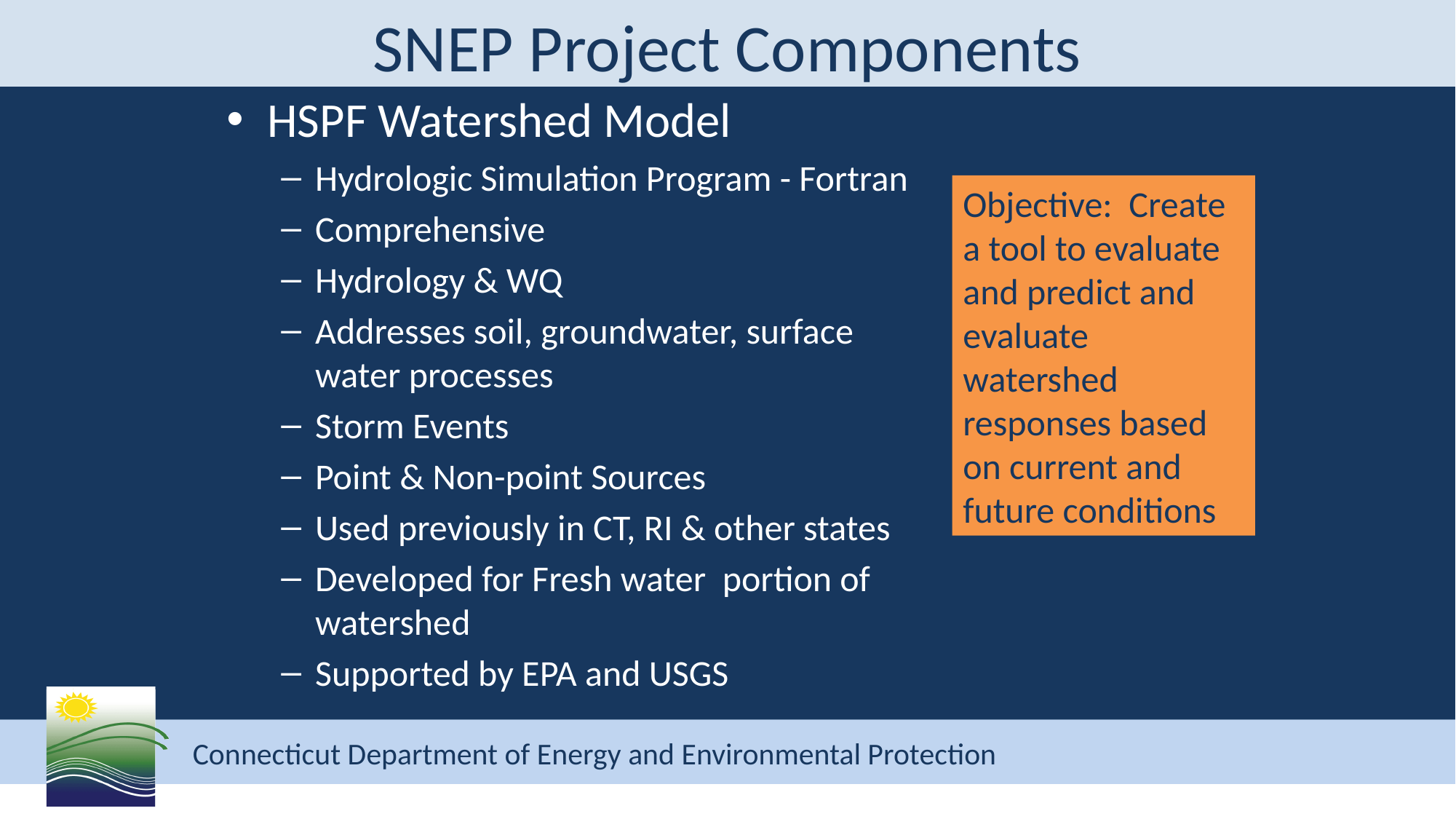

# SNEP Project Components
HSPF Watershed Model
Hydrologic Simulation Program - Fortran
Comprehensive
Hydrology & WQ
Addresses soil, groundwater, surface water processes
Storm Events
Point & Non-point Sources
Used previously in CT, RI & other states
Developed for Fresh water  portion of watershed
Supported by EPA and USGS

Objective:  Create a tool to evaluate and predict and evaluate watershed responses based on current and future conditions